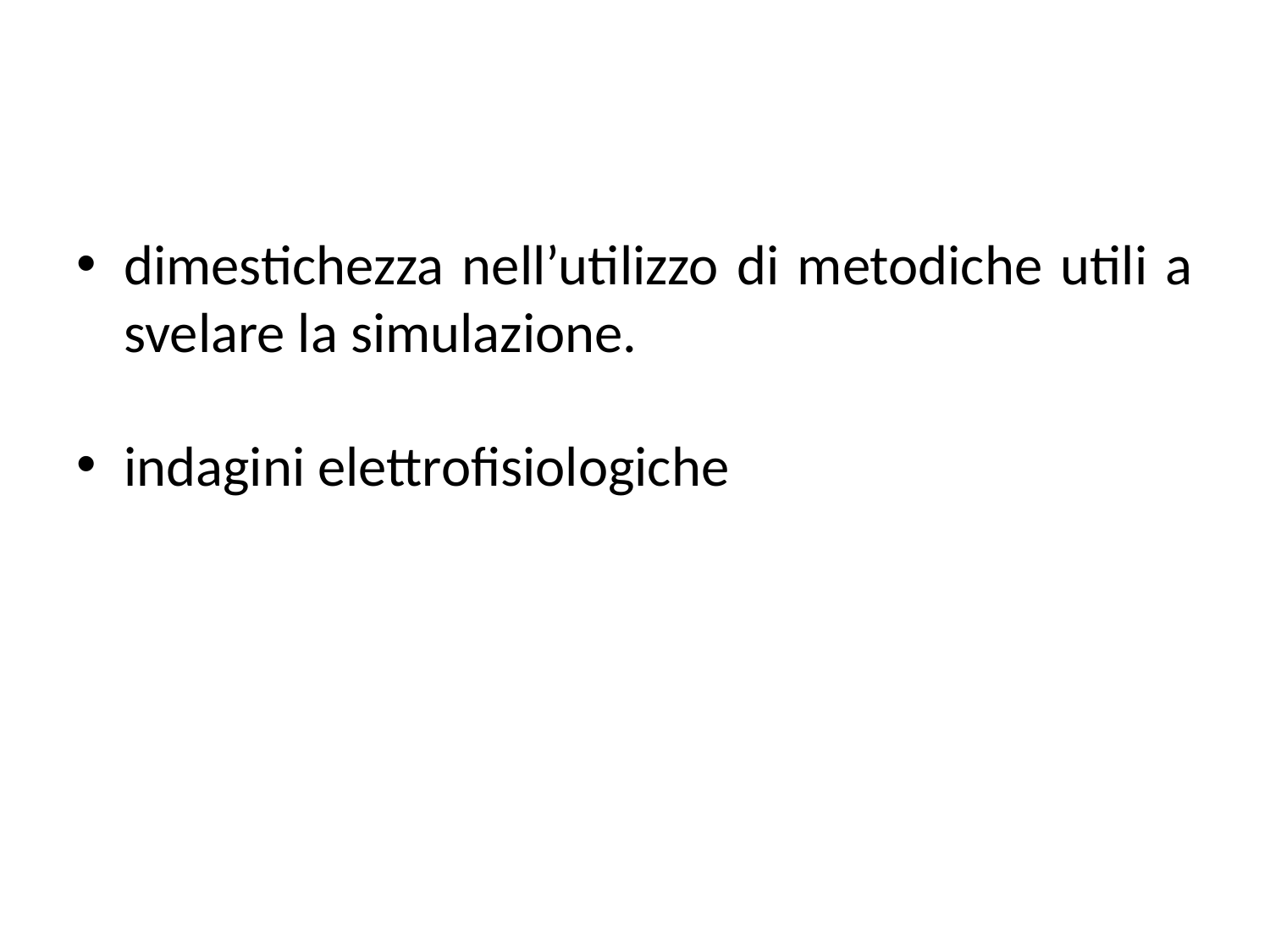

#
dimestichezza nell’utilizzo di metodiche utili a svelare la simulazione.

indagini elettrofisiologiche